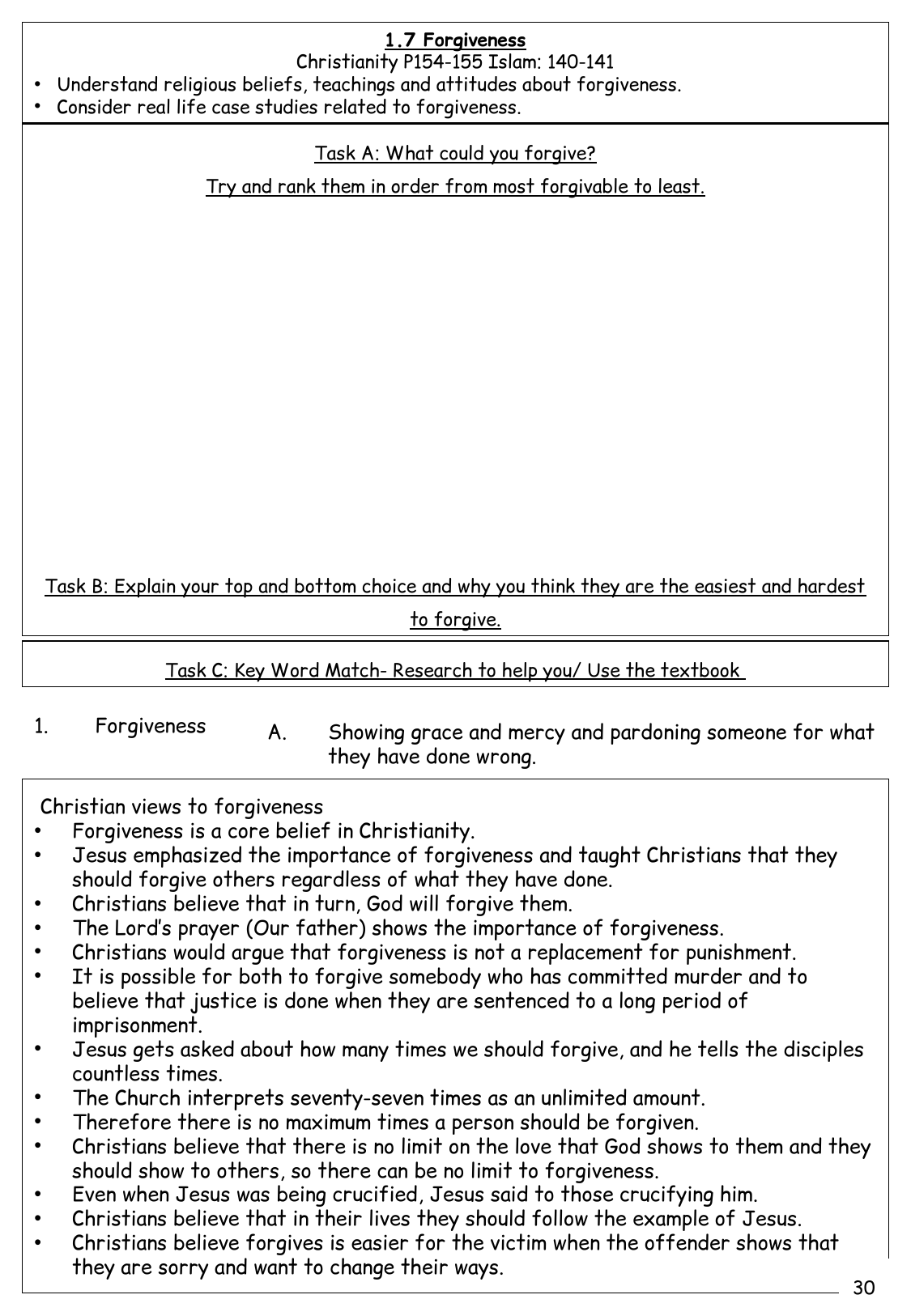

1.7 Forgiveness
Christianity P154-155 Islam: 140-141
Understand religious beliefs, teachings and attitudes about forgiveness.
Consider real life case studies related to forgiveness.
Task A: What could you forgive?
Try and rank them in order from most forgivable to least.

Task B: Explain your top and bottom choice and why you think they are the easiest and hardest to forgive.
Task C: Key Word Match- Research to help you/ Use the textbook
Forgiveness
Showing grace and mercy and pardoning someone for what they have done wrong.
Christian views to forgiveness
Forgiveness is a core belief in Christianity.
Jesus emphasized the importance of forgiveness and taught Christians that they should forgive others regardless of what they have done.
Christians believe that in turn, God will forgive them.
The Lord’s prayer (Our father) shows the importance of forgiveness.
Christians would argue that forgiveness is not a replacement for punishment.
It is possible for both to forgive somebody who has committed murder and to believe that justice is done when they are sentenced to a long period of imprisonment.
Jesus gets asked about how many times we should forgive, and he tells the disciples countless times.
The Church interprets seventy-seven times as an unlimited amount.
Therefore there is no maximum times a person should be forgiven.
Christians believe that there is no limit on the love that God shows to them and they should show to others, so there can be no limit to forgiveness.
Even when Jesus was being crucified, Jesus said to those crucifying him.
Christians believe that in their lives they should follow the example of Jesus.
Christians believe forgives is easier for the victim when the offender shows that they are sorry and want to change their ways.
30